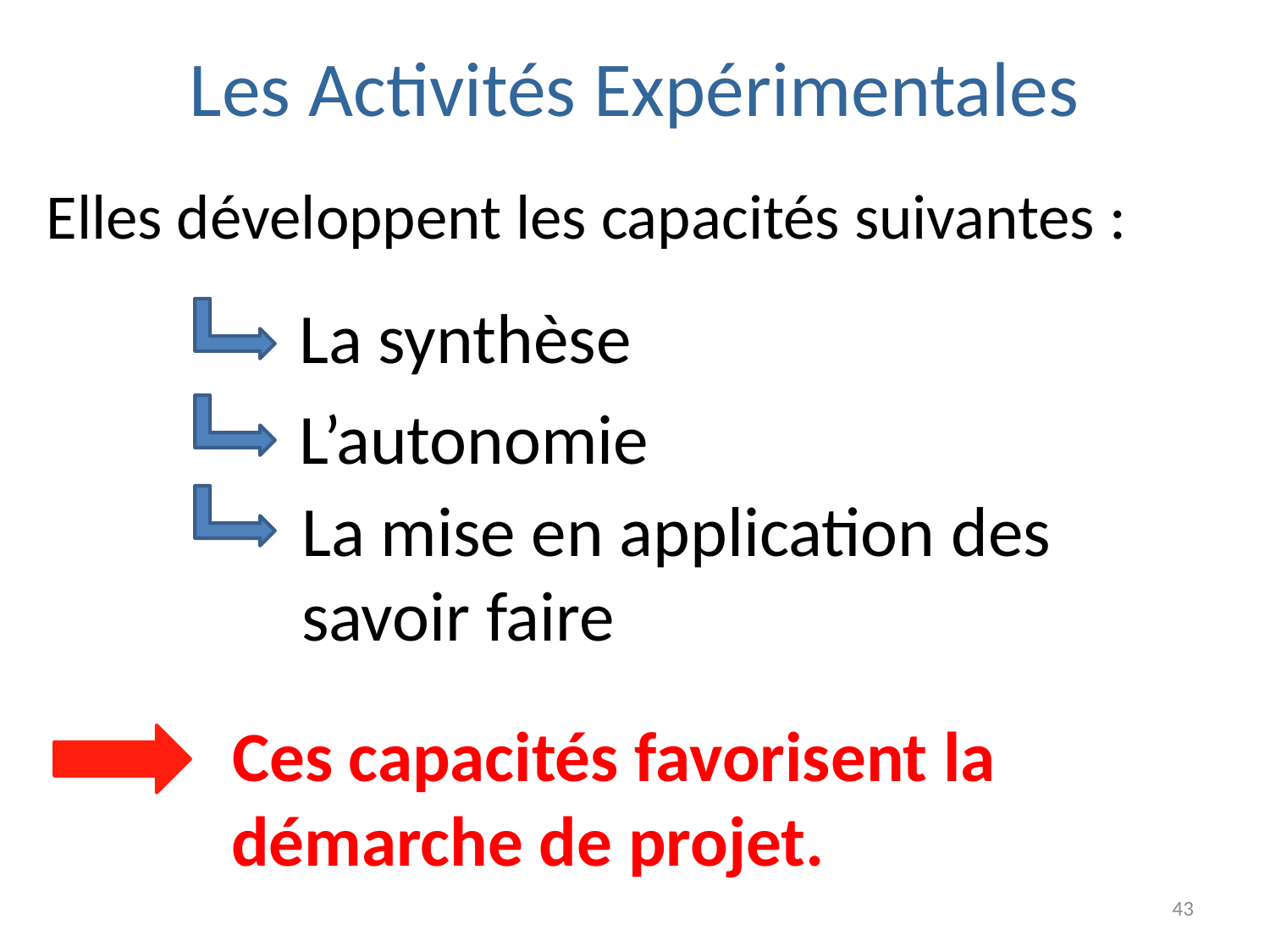

# Les Activités Expérimentales
Elles développent les capacités suivantes :
La synthèse

L’autonomie

La mise en application des
savoir faire
Ces capacités favorisent la démarche de projet.

43